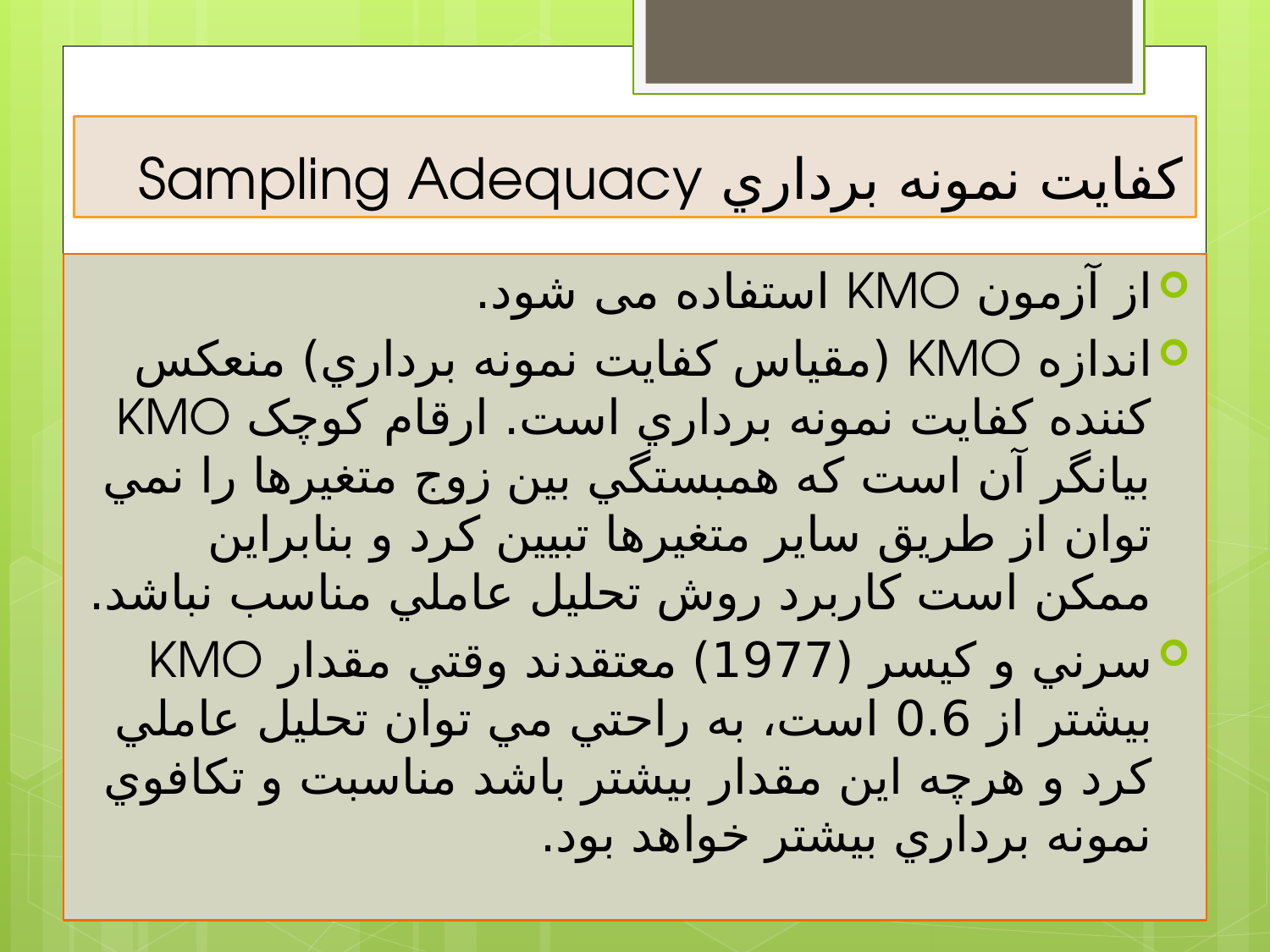

# کفايت نمونه برداري Sampling Adequacy
از آزمون KMO استفاده می شود.
اندازه KMO (مقياس کفايت نمونه برداري) منعکس کننده کفايت نمونه برداري است. ارقام کوچک KMO بيانگر آن است که همبستگي بين زوج متغيرها را نمي توان از طريق ساير متغيرها تبيين کرد و بنابراين ممکن است کاربرد روش تحليل عاملي مناسب نباشد.
سرني و کيسر (1977) معتقدند وقتي مقدار KMO بيشتر از 0.6 است، به راحتي مي توان تحليل عاملي کرد و هرچه اين مقدار بيشتر باشد مناسبت و تکافوي نمونه برداري بيشتر خواهد بود.